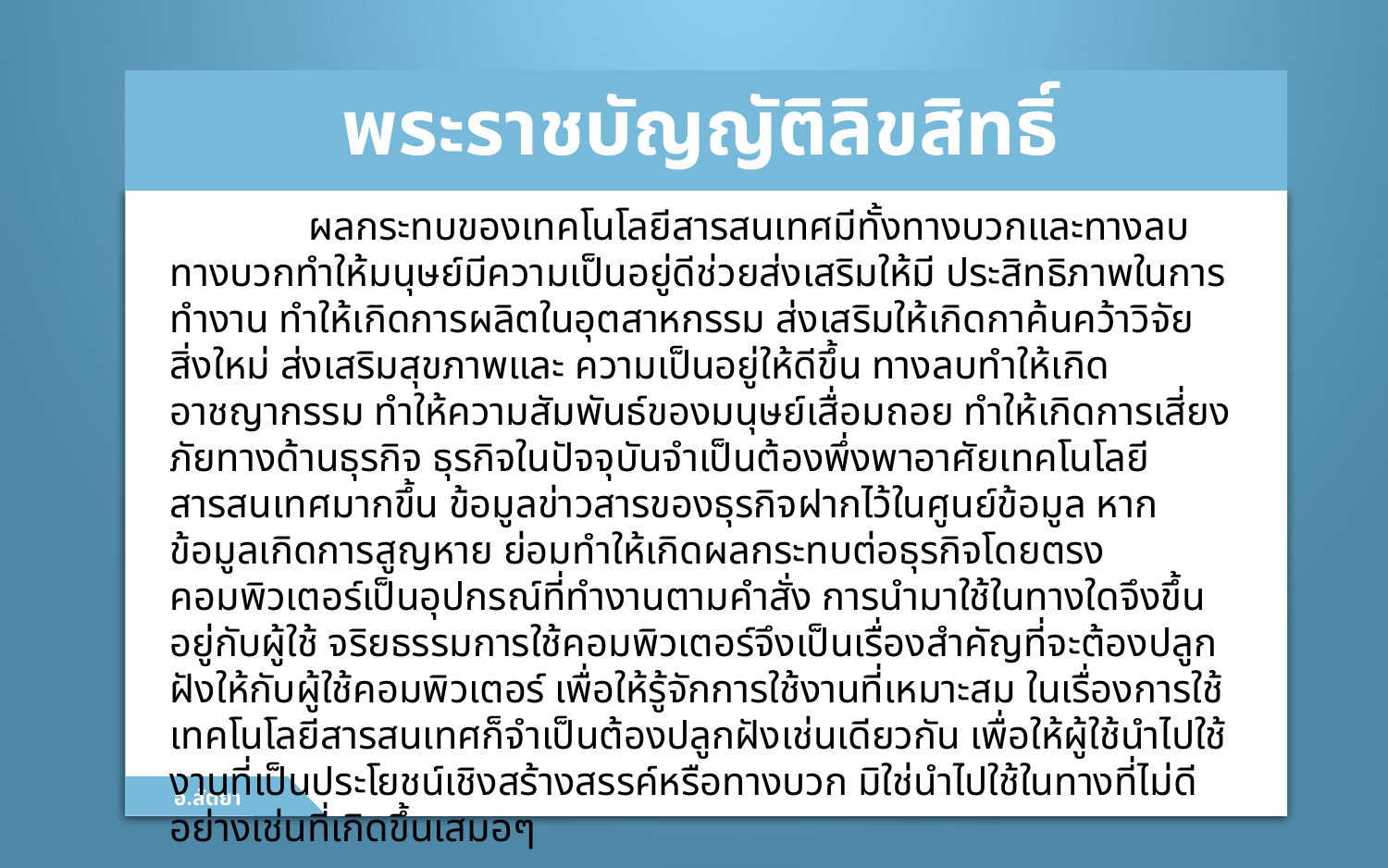

พระราชบัญญัติลิขสิทธิ์

	ผลกระทบของเทคโนโลยีสารสนเทศมีทั้งทางบวกและทางลบ ทางบวกทำให้มนุษย์มีความเป็นอยู่ดีช่วยส่งเสริมให้มี ประสิทธิภาพในการทำงาน ทำให้เกิดการผลิตในอุตสาหกรรม ส่งเสริมให้เกิดกาค้นคว้าวิจัยสิ่งใหม่ ส่งเสริมสุขภาพและ ความเป็นอยู่ให้ดีขึ้น ทางลบทำให้เกิดอาชญากรรม ทำให้ความสัมพันธ์ของมนุษย์เสื่อมถอย ทำให้เกิดการเสี่ยงภัยทางด้านธุรกิจ ธุรกิจในปัจจุบันจำเป็นต้องพึ่งพาอาศัยเทคโนโลยีสารสนเทศมากขึ้น ข้อมูลข่าวสารของธุรกิจฝากไว้ในศูนย์ข้อมูล หากข้อมูลเกิดการสูญหาย ย่อมทำให้เกิดผลกระทบต่อธุรกิจโดยตรง คอมพิวเตอร์เป็นอุปกรณ์ที่ทำงานตามคำสั่ง การนำมาใช้ในทางใดจึงขึ้นอยู่กับผู้ใช้ จริยธรรมการใช้คอมพิวเตอร์จึงเป็นเรื่องสำคัญที่จะต้องปลูกฝังให้กับผู้ใช้คอมพิวเตอร์ เพื่อให้รู้จักการใช้งานที่เหมาะสม ในเรื่องการใช้เทคโนโลยีสารสนเทศก็จำเป็นต้องปลูกฝังเช่นเดียวกัน เพื่อให้ผู้ใช้นำไปใช้งานที่เป็นประโยชน์เชิงสร้างสรรค์หรือทางบวก มิใช่นำไปใช้ในทางที่ไม่ดีอย่างเช่นที่เกิดขึ้นเสมอๆ

อ.สัตยา